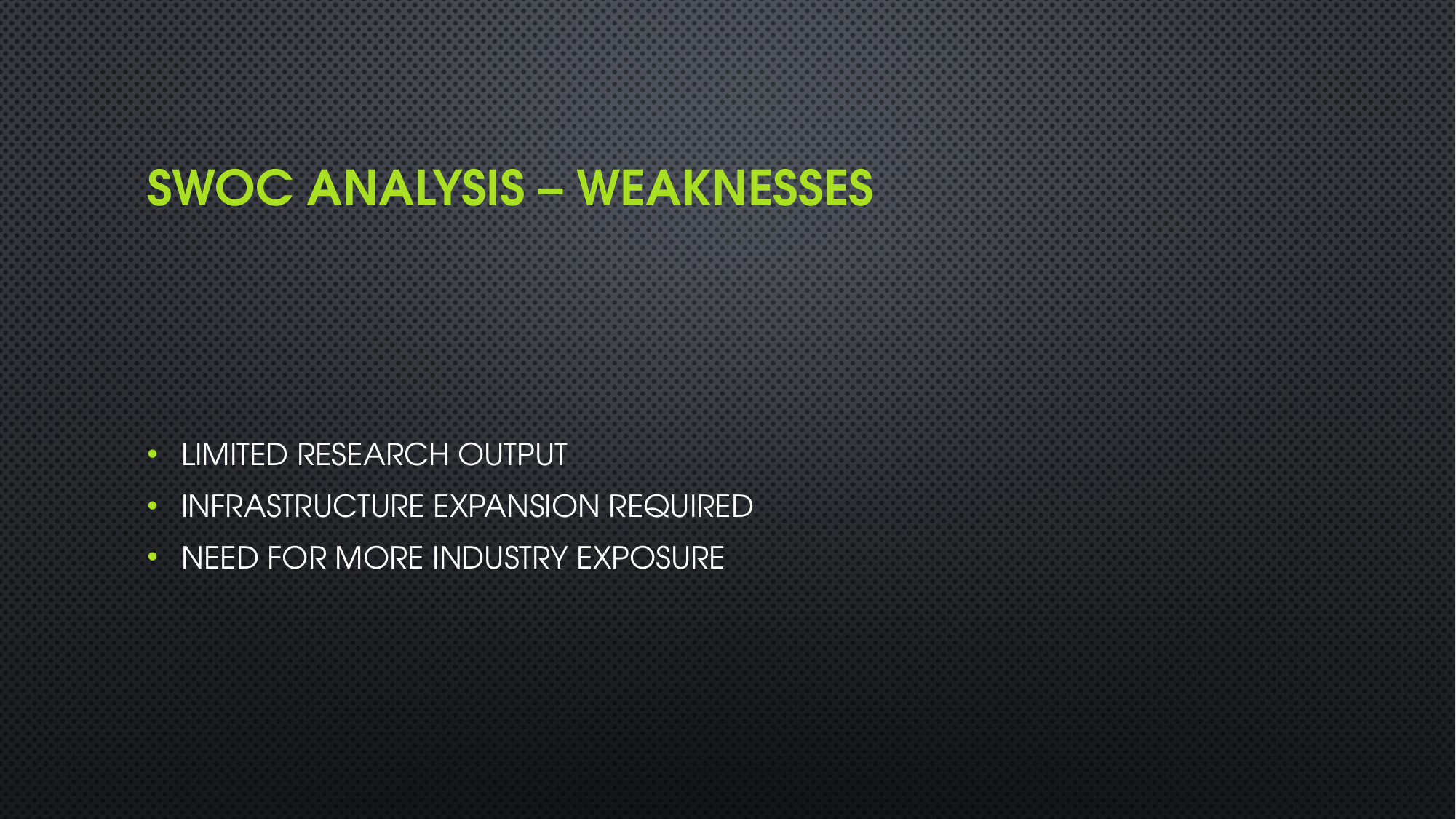

# SWOC Analysis – Weaknesses
Limited research output
Infrastructure expansion required
Need for more industry exposure